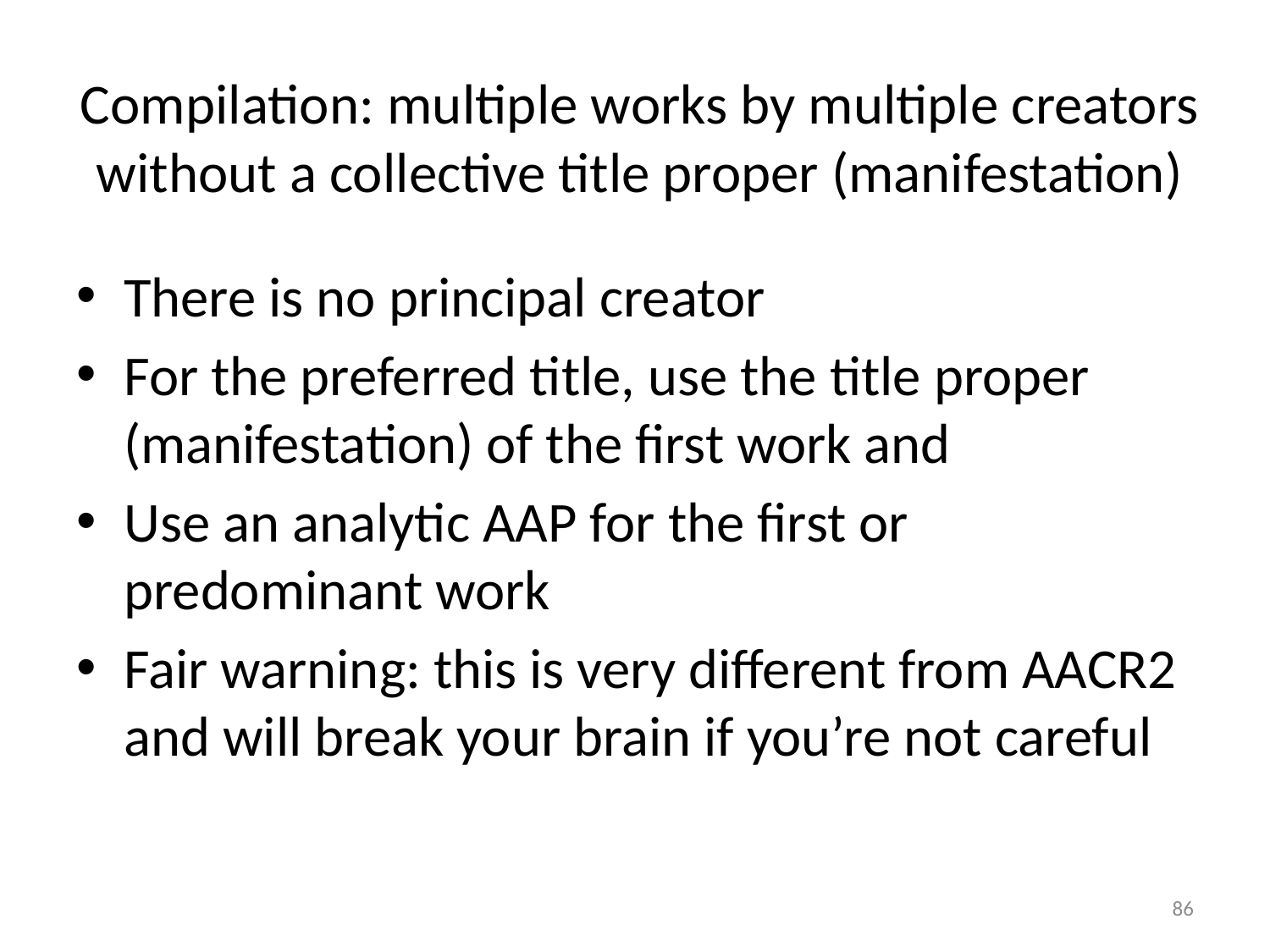

# Compilation: multiple works by multiple creators without a collective title proper (manifestation)
There is no principal creator
For the preferred title, use the title proper (manifestation) of the first work and
Use an analytic AAP for the first or predominant work
Fair warning: this is very different from AACR2 and will break your brain if you’re not careful
86